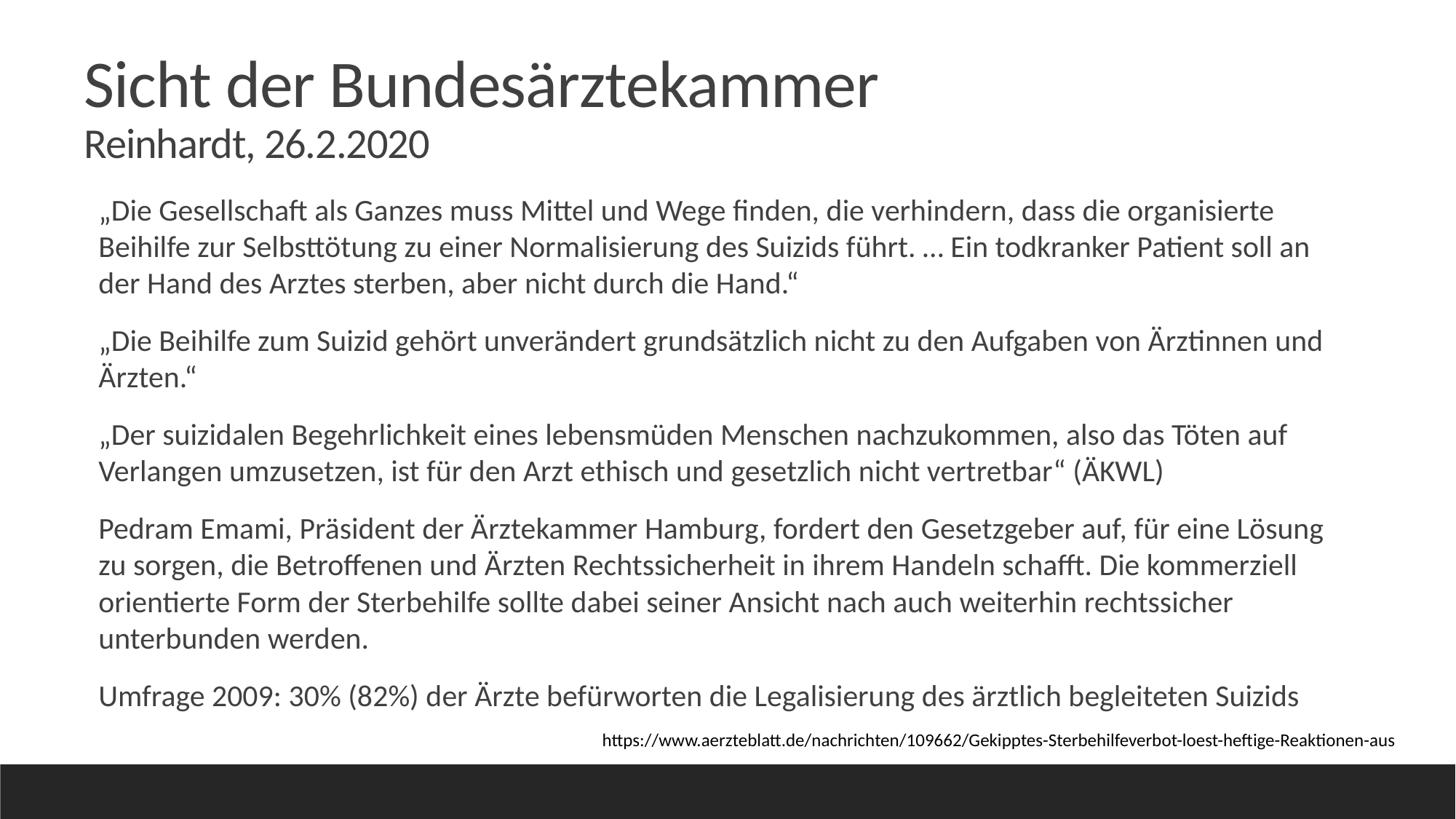

# Sicht der Bundesärztekammer Reinhardt, 26.2.2020
„Die Gesell­schaft als Ganzes muss Mittel und Wege finden, die verhindern, dass die organisierte Beihilfe zur Selbsttötung zu einer Normalisierung des Suizids führt. … Ein todkranker Patient soll an der Hand des Arztes sterben, aber nicht durch die Hand.“
„Die Beihilfe zum Suizid gehört unverändert grundsätzlich nicht zu den Aufgaben von Ärztinnen und Ärzten.“
„Der suizidalen Begehrlichkeit eines lebensmüden Menschen nachzukommen, also das Töten auf Verlangen umzusetzen, ist für den Arzt ethisch und gesetzlich nicht vertretbar“ (ÄKWL)
Pedram Emami, Präsident der Ärztekammer Hamburg, fordert den Gesetzgeber auf, für eine Lösung zu sorgen, die Betroffenen und Ärzten Rechtssicherheit in ihrem Han­deln schafft. Die kommerziell orientierte Form der Sterbehilfe sollte dabei seiner Ansicht nach auch weiterhin rechtssicher unterbunden werden.
Umfrage 2009: 30% (82%) der Ärzte befürworten die Legalisierung des ärztlich begleiteten Suizids
https://www.aerzteblatt.de/nachrichten/109662/Gekipptes-Sterbehilfeverbot-loest-heftige-Reaktionen-aus